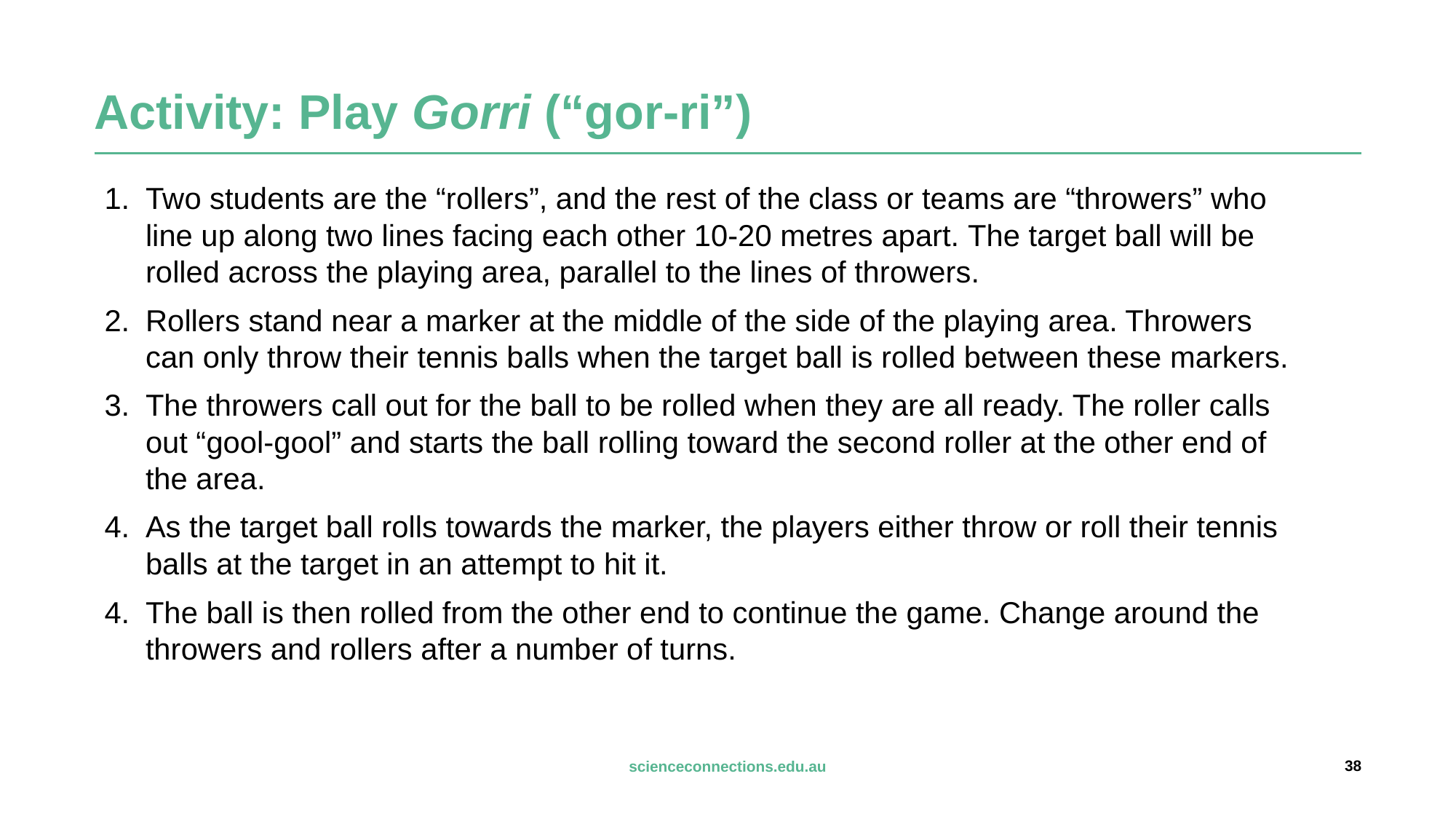

# Activity: Play Gorri (“gor-ri”)
Two students are the “rollers”, and the rest of the class or teams are “throwers” who line up along two lines facing each other 10-20 metres apart. The target ball will be rolled across the playing area, parallel to the lines of throwers.
Rollers stand near a marker at the middle of the side of the playing area. Throwers can only throw their tennis balls when the target ball is rolled between these markers.
The throwers call out for the ball to be rolled when they are all ready. The roller calls out “gool-gool” and starts the ball rolling toward the second roller at the other end of the area.
As the target ball rolls towards the marker, the players either throw or roll their tennis balls at the target in an attempt to hit it.
The ball is then rolled from the other end to continue the game. Change around the throwers and rollers after a number of turns.

38
scienceconnections.edu.au